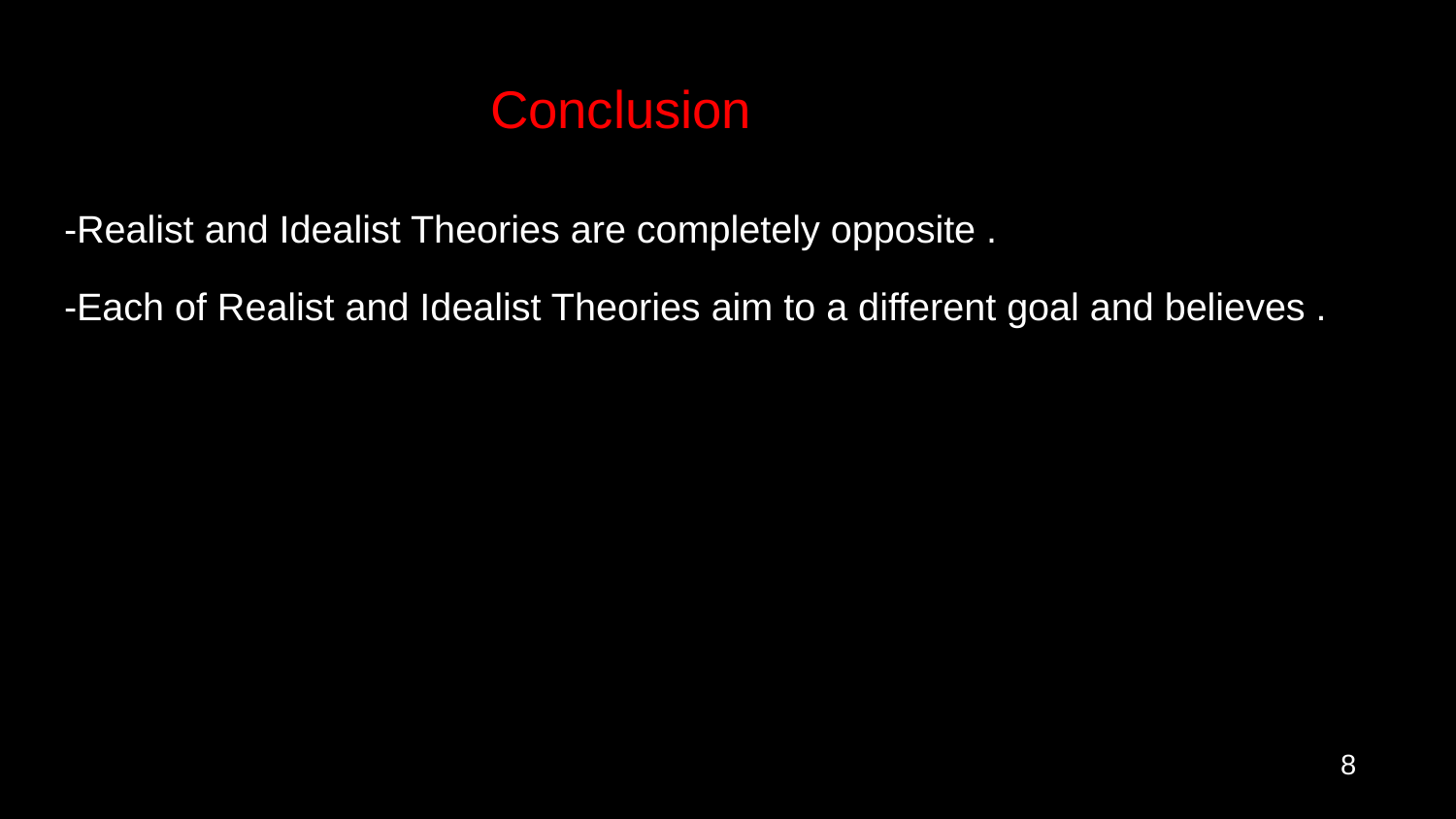

# Conclusion
-Realist and Idealist Theories are completely opposite .
-Each of Realist and Idealist Theories aim to a different goal and believes .
8